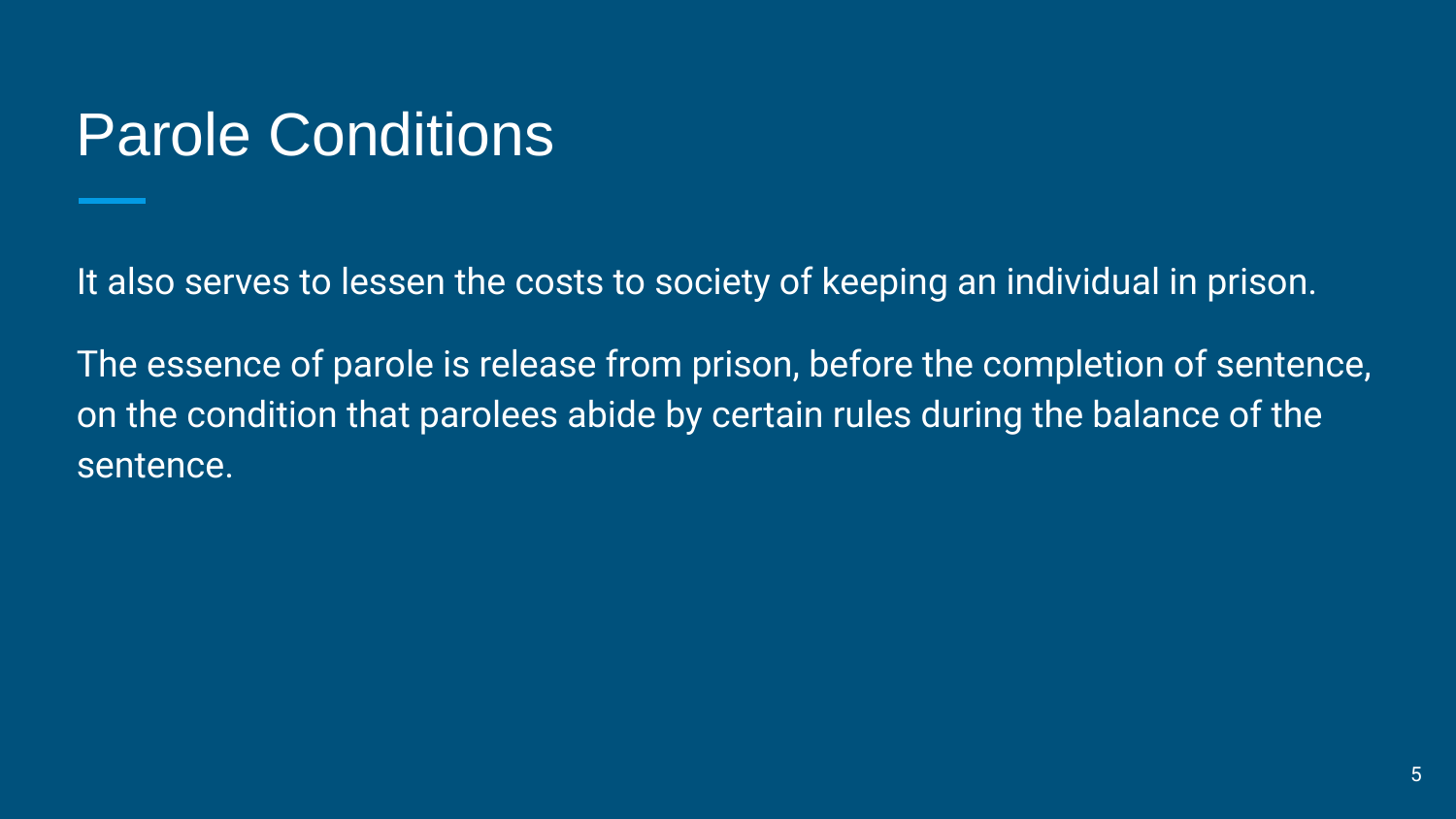

# Parole Conditions
It also serves to lessen the costs to society of keeping an individual in prison.
The essence of parole is release from prison, before the completion of sentence, on the condition that parolees abide by certain rules during the balance of the sentence.
5